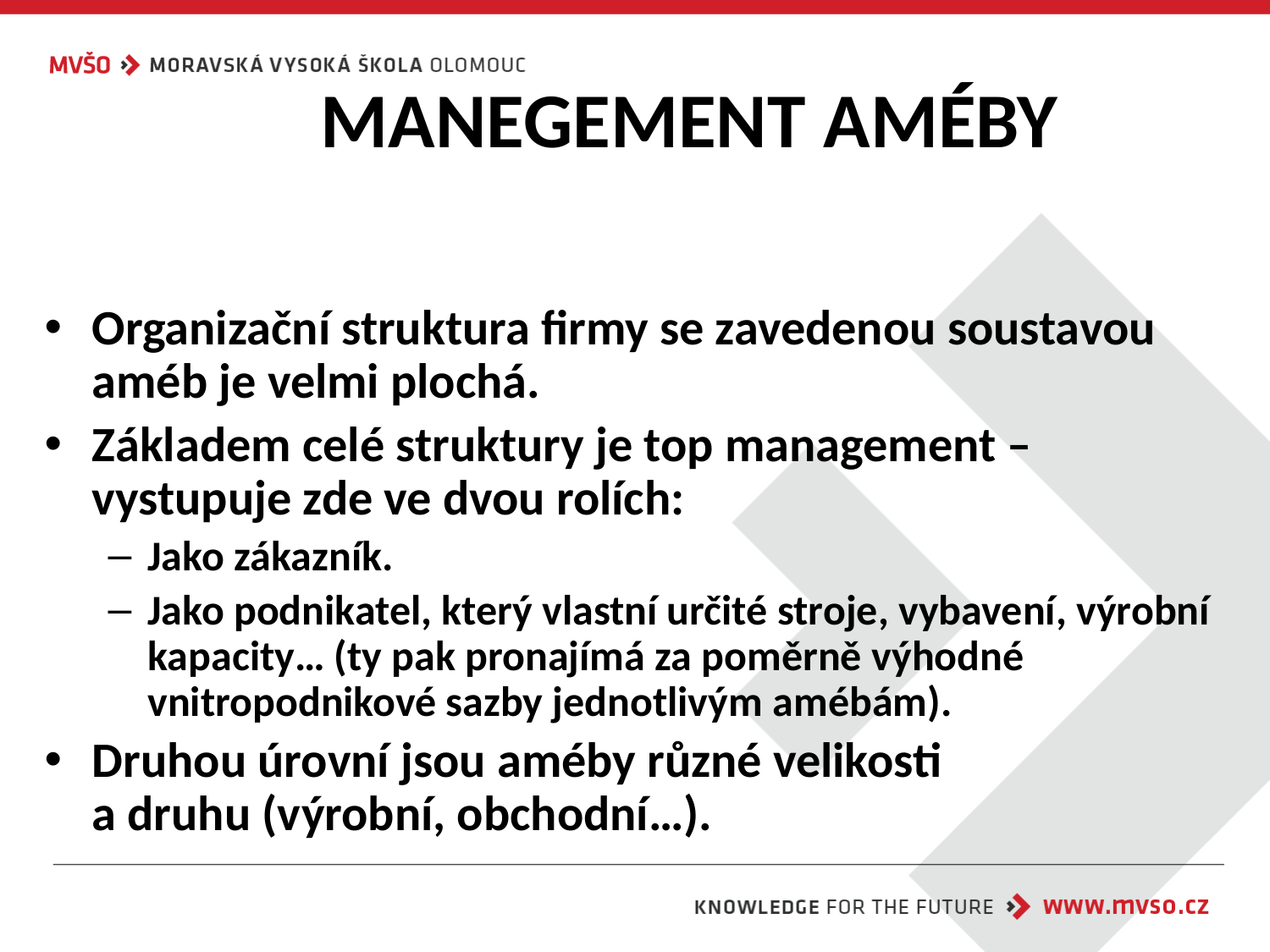

# MANEGEMENT AMÉBY
Organizační struktura firmy se zavedenou soustavou améb je velmi plochá.
Základem celé struktury je top management – vystupuje zde ve dvou rolích:
Jako zákazník.
Jako podnikatel, který vlastní určité stroje, vybavení, výrobní kapacity… (ty pak pronajímá za poměrně výhodné vnitropodnikové sazby jednotlivým amébám).
Druhou úrovní jsou améby různé velikosti
a druhu (výrobní, obchodní…).